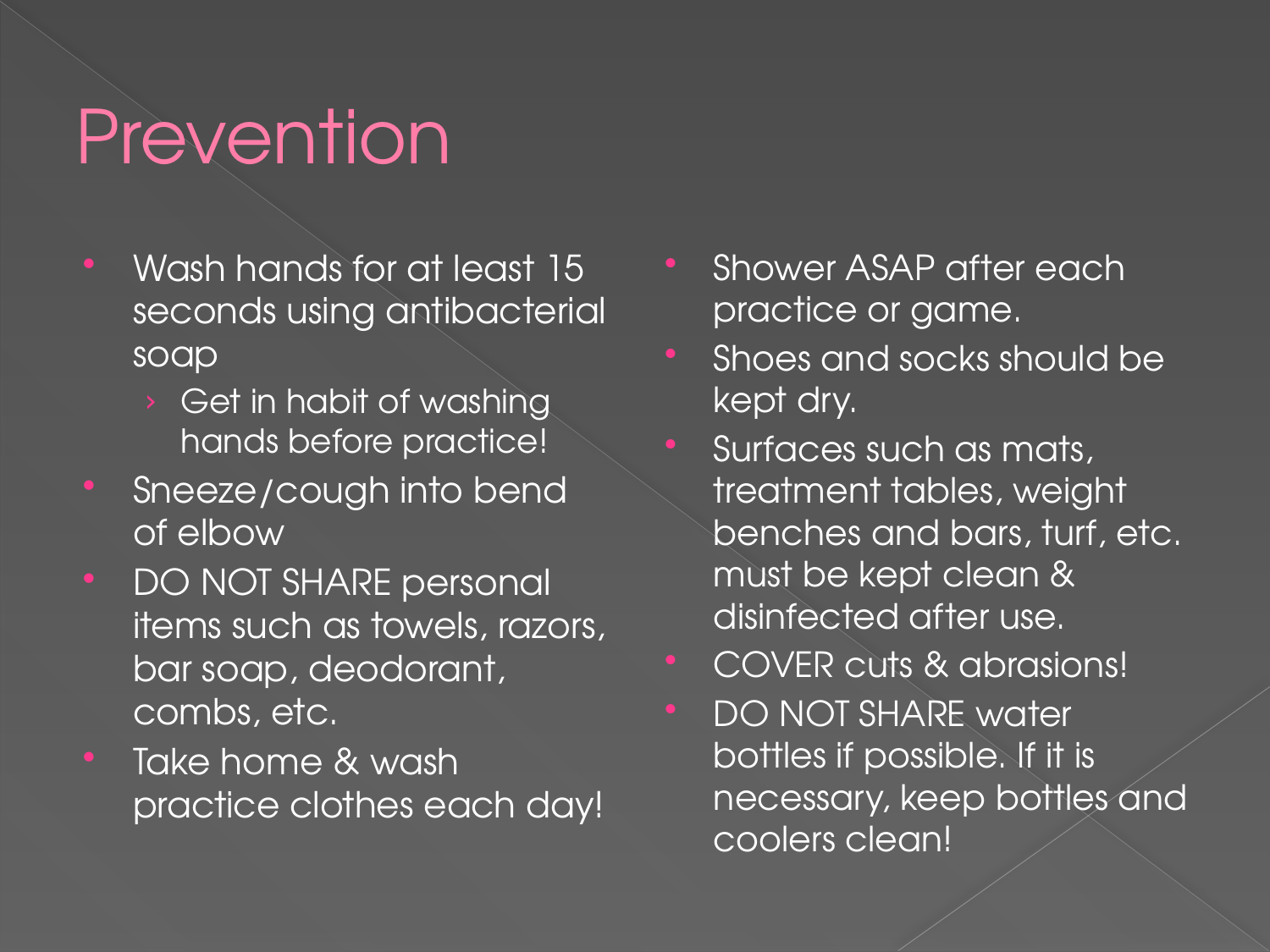

# Prevention
Wash hands for at least 15 seconds using antibacterial soap
Get in habit of washing hands before practice!
Sneeze/cough into bend of elbow
DO NOT SHARE personal items such as towels, razors, bar soap, deodorant, combs, etc.
Take home & wash practice clothes each day!
Shower ASAP after each practice or game.
Shoes and socks should be kept dry.
Surfaces such as mats, treatment tables, weight benches and bars, turf, etc. must be kept clean & disinfected after use.
COVER cuts & abrasions!
DO NOT SHARE water bottles if possible. If it is necessary, keep bottles and coolers clean!